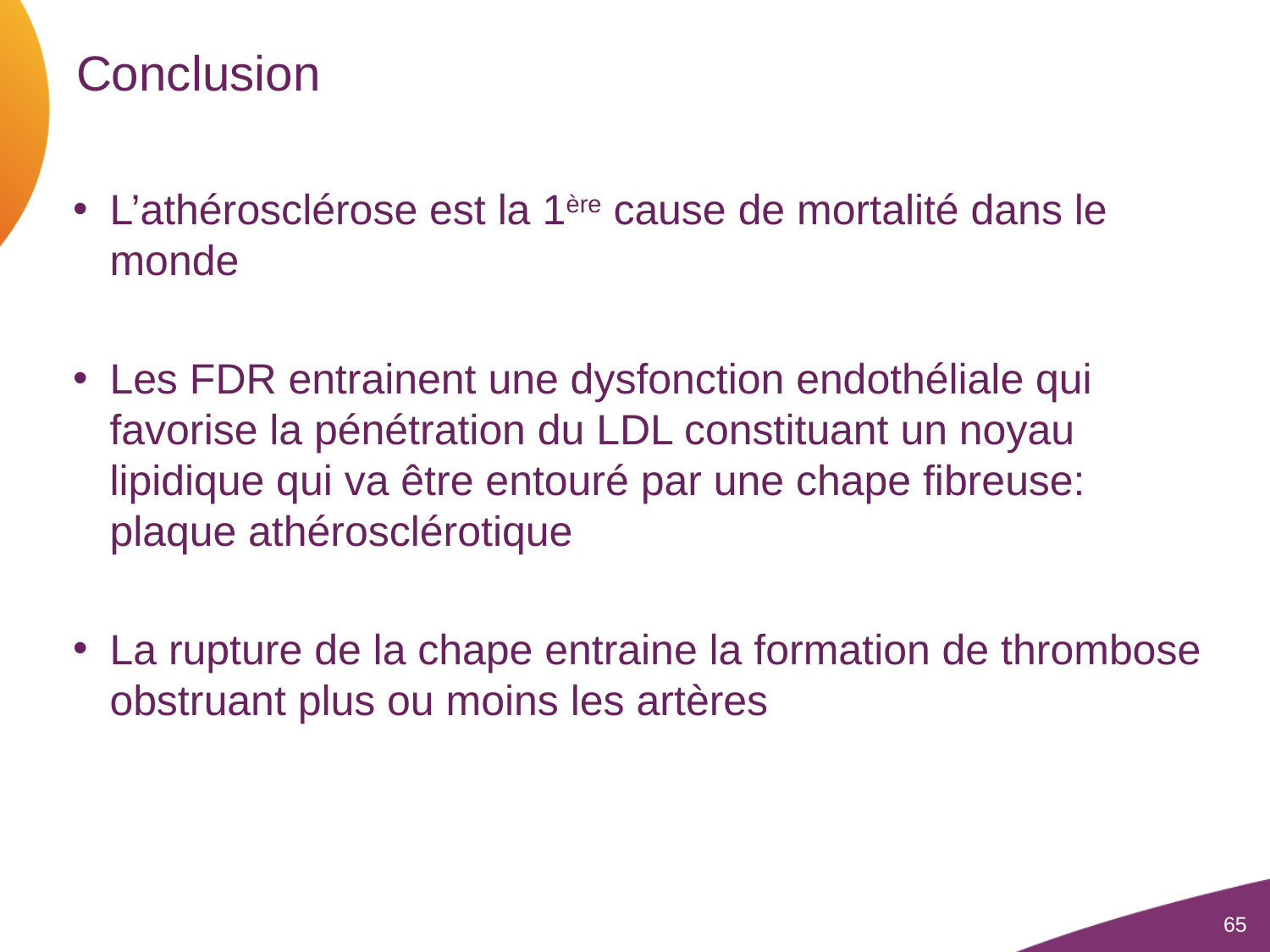

# Conclusion
L’athérosclérose est la 1ère cause de mortalité dans le monde

Les FDR entrainent une dysfonction endothéliale qui favorise la pénétration du LDL constituant un noyau lipidique qui va être entouré par une chape fibreuse: plaque athérosclérotique

La rupture de la chape entraine la formation de thrombose obstruant plus ou moins les artères

65